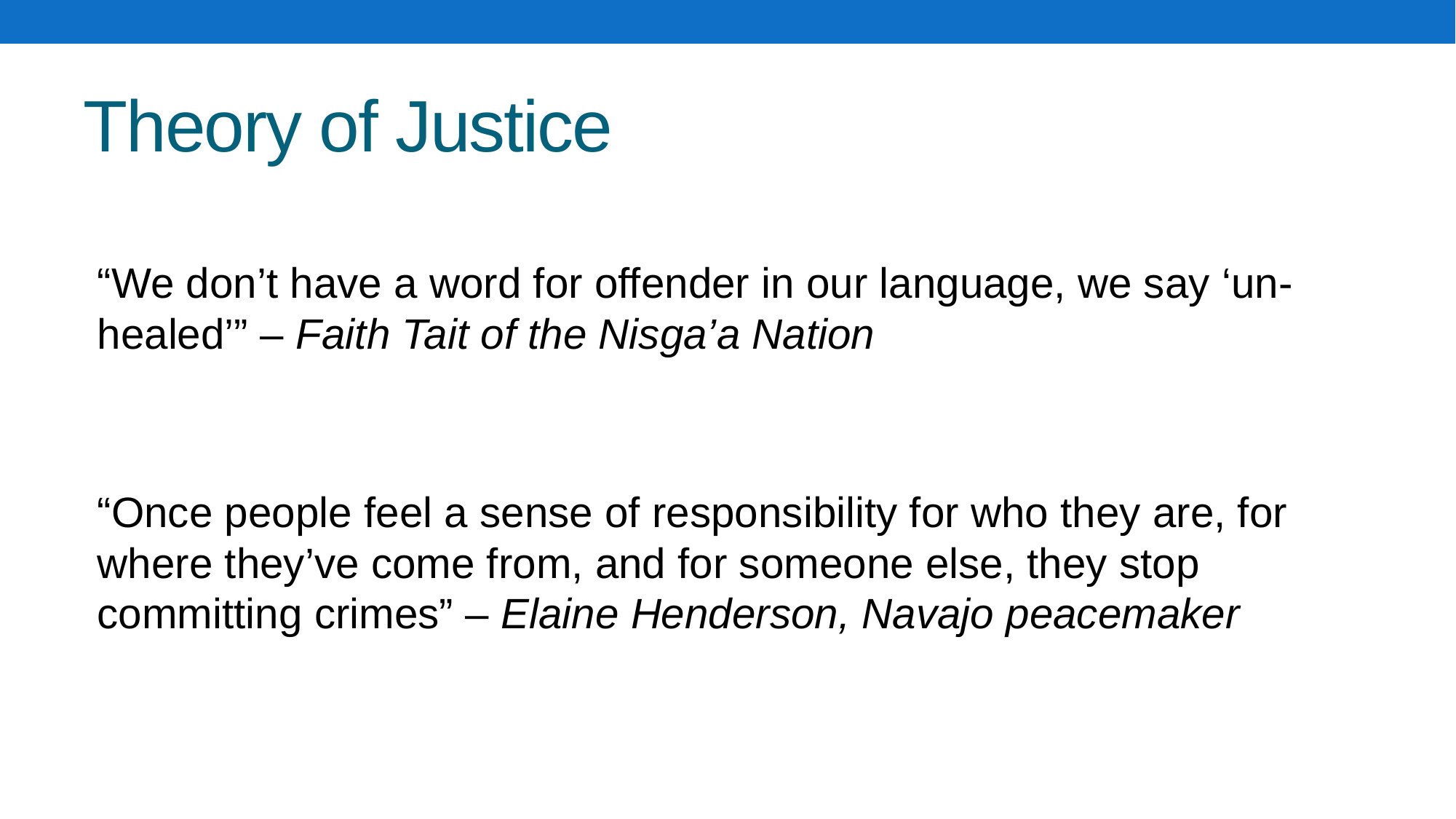

# Theory of Justice

“We don’t have a word for offender in our language, we say ‘un-healed’” – Faith Tait of the Nisga’a Nation

“Once people feel a sense of responsibility for who they are, for where they’ve come from, and for someone else, they stop committing crimes” – Elaine Henderson, Navajo peacemaker